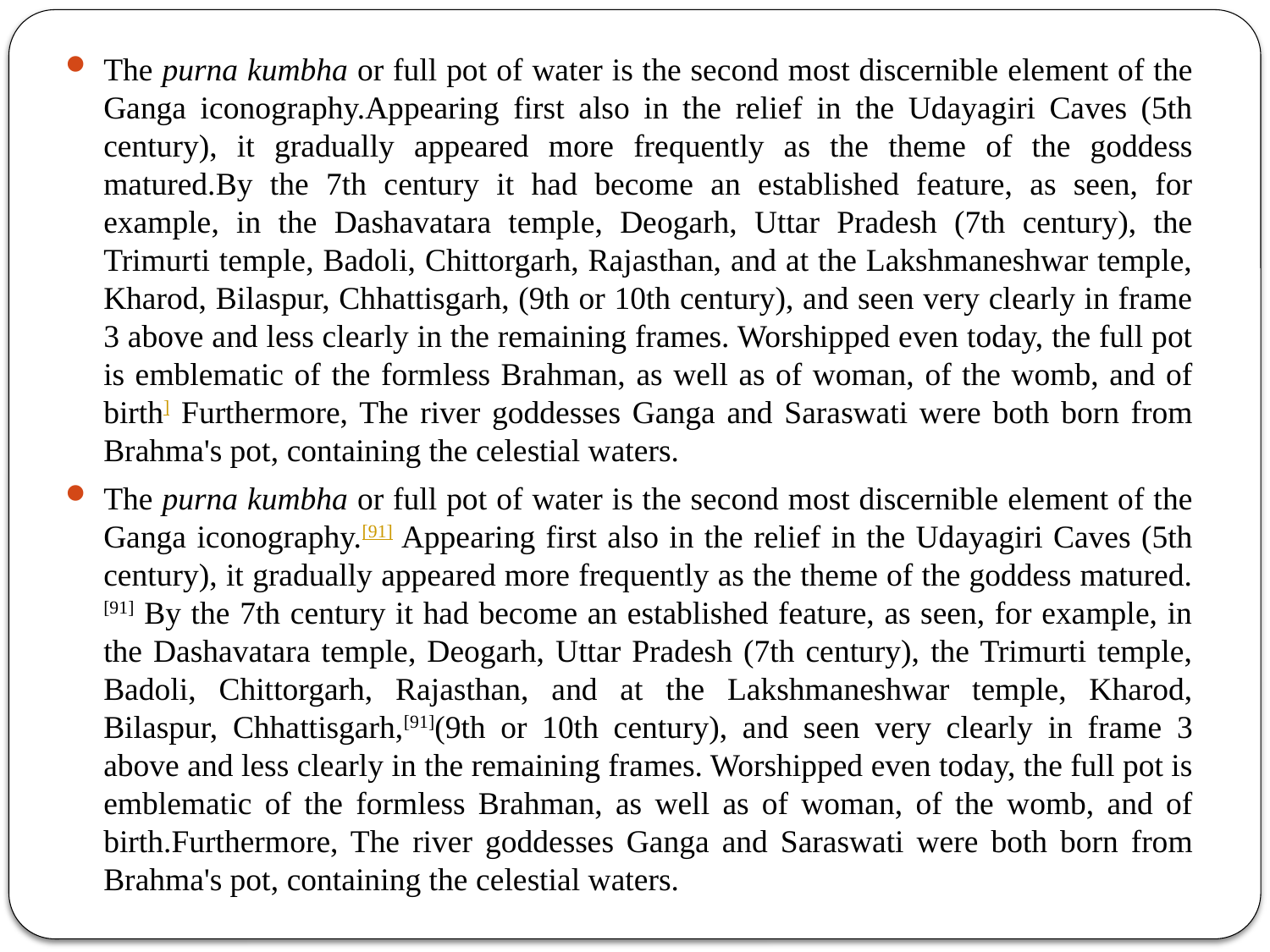

The purna kumbha or full pot of water is the second most discernible element of the Ganga iconography.Appearing first also in the relief in the Udayagiri Caves (5th century), it gradually appeared more frequently as the theme of the goddess matured.By the 7th century it had become an established feature, as seen, for example, in the Dashavatara temple, Deogarh, Uttar Pradesh (7th century), the Trimurti temple, Badoli, Chittorgarh, Rajasthan, and at the Lakshmaneshwar temple, Kharod, Bilaspur, Chhattisgarh, (9th or 10th century), and seen very clearly in frame 3 above and less clearly in the remaining frames. Worshipped even today, the full pot is emblematic of the formless Brahman, as well as of woman, of the womb, and of birth] Furthermore, The river goddesses Ganga and Saraswati were both born from Brahma's pot, containing the celestial waters.
The purna kumbha or full pot of water is the second most discernible element of the Ganga iconography.[91] Appearing first also in the relief in the Udayagiri Caves (5th century), it gradually appeared more frequently as the theme of the goddess matured.[91] By the 7th century it had become an established feature, as seen, for example, in the Dashavatara temple, Deogarh, Uttar Pradesh (7th century), the Trimurti temple, Badoli, Chittorgarh, Rajasthan, and at the Lakshmaneshwar temple, Kharod, Bilaspur, Chhattisgarh,[91](9th or 10th century), and seen very clearly in frame 3 above and less clearly in the remaining frames. Worshipped even today, the full pot is emblematic of the formless Brahman, as well as of woman, of the womb, and of birth.Furthermore, The river goddesses Ganga and Saraswati were both born from Brahma's pot, containing the celestial waters.